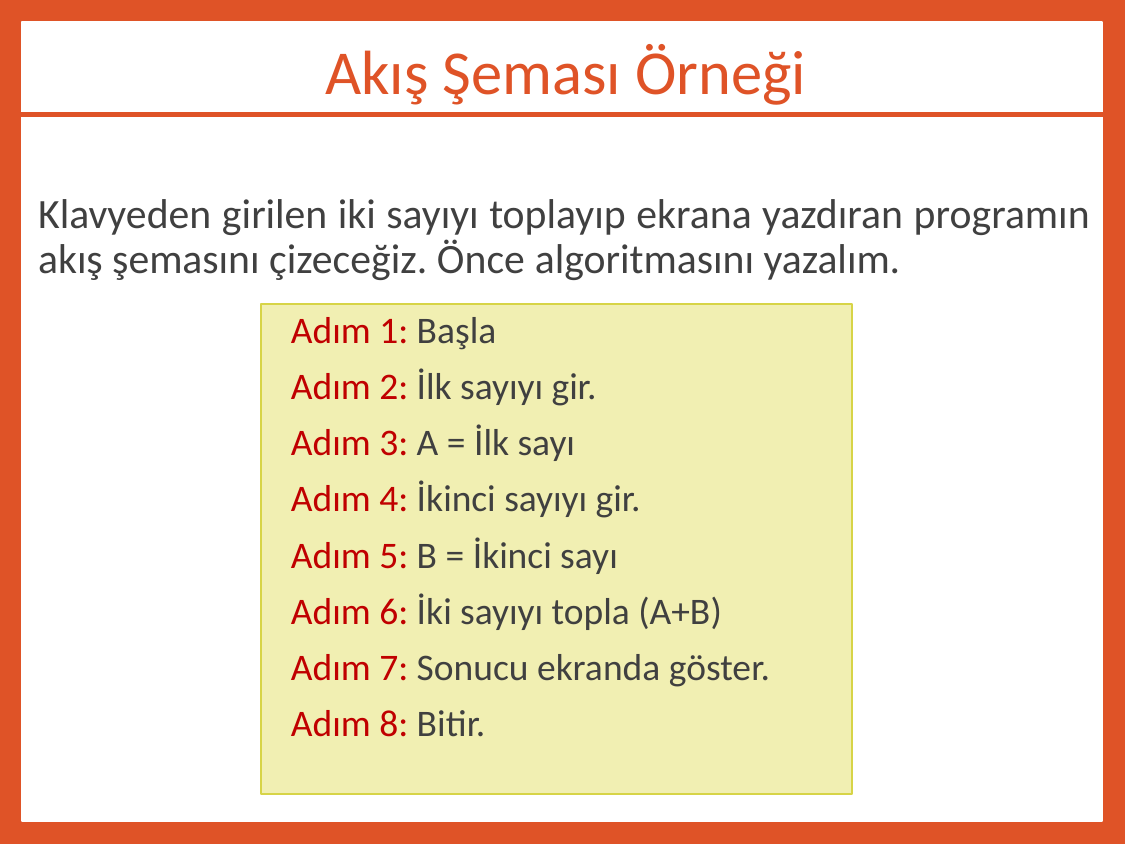

# Akış Şeması Örneği
Klavyeden girilen iki sayıyı toplayıp ekrana yazdıran programın akış şemasını çizeceğiz. Önce algoritmasını yazalım.
Adım 1: Başla
Adım 2: İlk sayıyı gir.
Adım 3: A = İlk sayı
Adım 4: İkinci sayıyı gir.
Adım 5: B = İkinci sayı
Adım 6: İki sayıyı topla (A+B)
Adım 7: Sonucu ekranda göster.
Adım 8: Bitir.